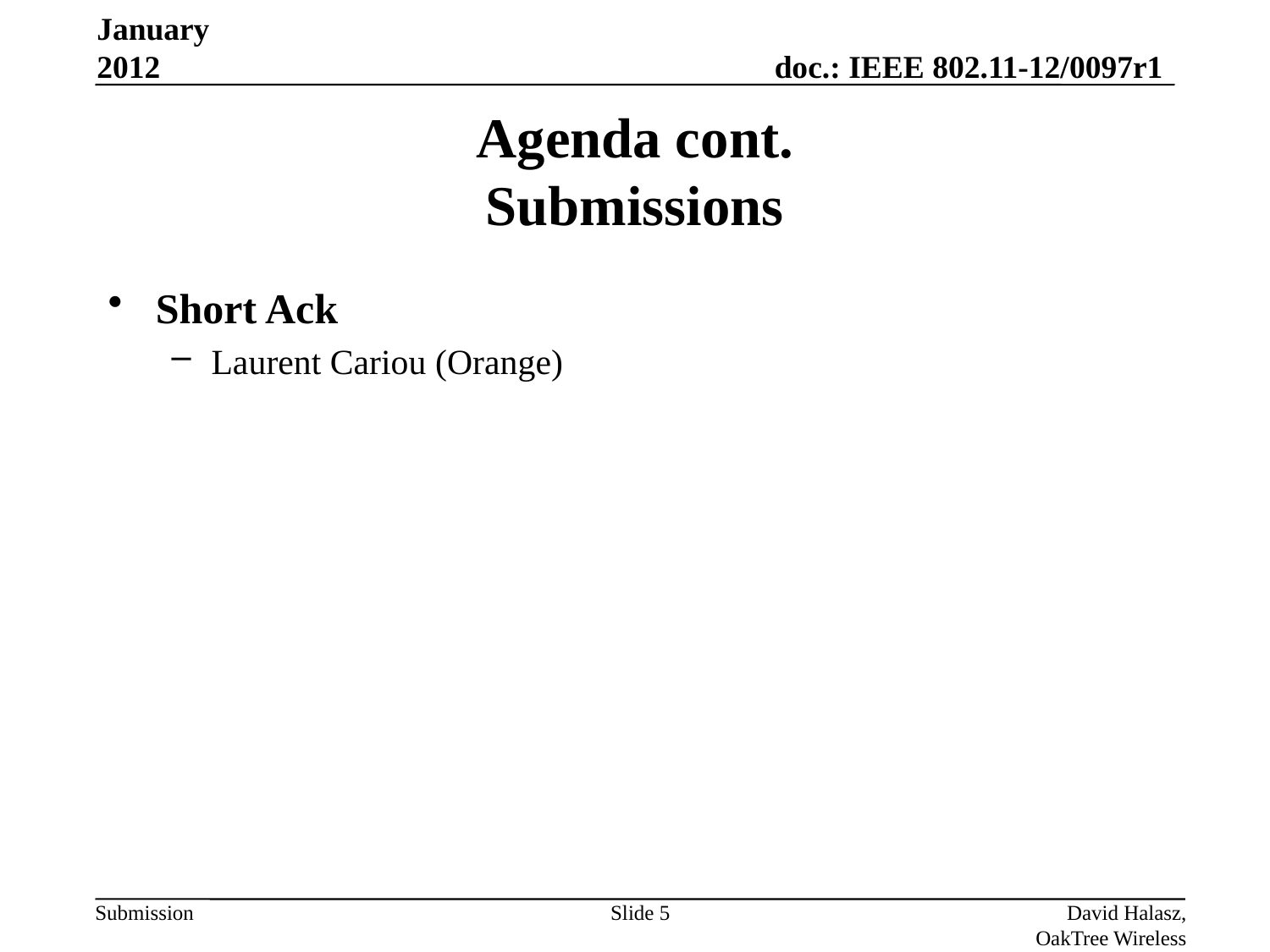

January 2012
# Agenda cont. Submissions
Short Ack
Laurent Cariou (Orange)
Slide 5
David Halasz, OakTree Wireless